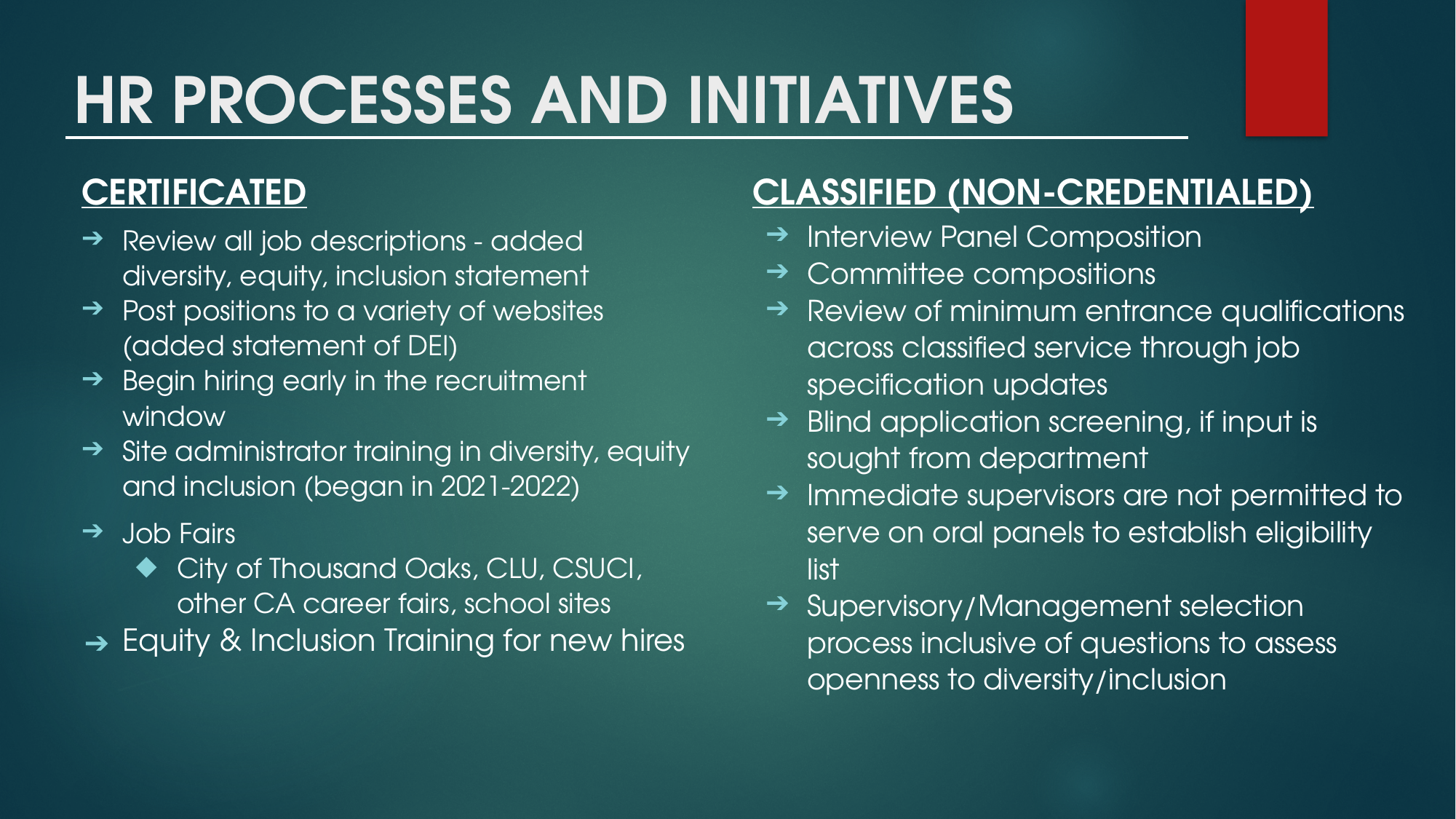

# HR PROCESSES AND INITIATIVES
CLASSIFIED (NON-CREDENTIALED)
CERTIFICATED
Review all job descriptions - added diversity, equity, inclusion statement
Post positions to a variety of websites  (added statement of DEI)
Begin hiring early in the recruitment window
Site administrator training in diversity, equity and inclusion (began in 2021-2022)
Job Fairs
City of Thousand Oaks, CLU, CSUCI, other CA career fairs, school sites
Equity & Inclusion Training for new hires
Interview Panel Composition
Committee compositions
Review of minimum entrance qualifications across classified service through job specification updates
Blind application screening, if input is sought from department
Immediate supervisors are not permitted to serve on oral panels to establish eligibility list
Supervisory/Management selection process inclusive of questions to assess openness to diversity/inclusion